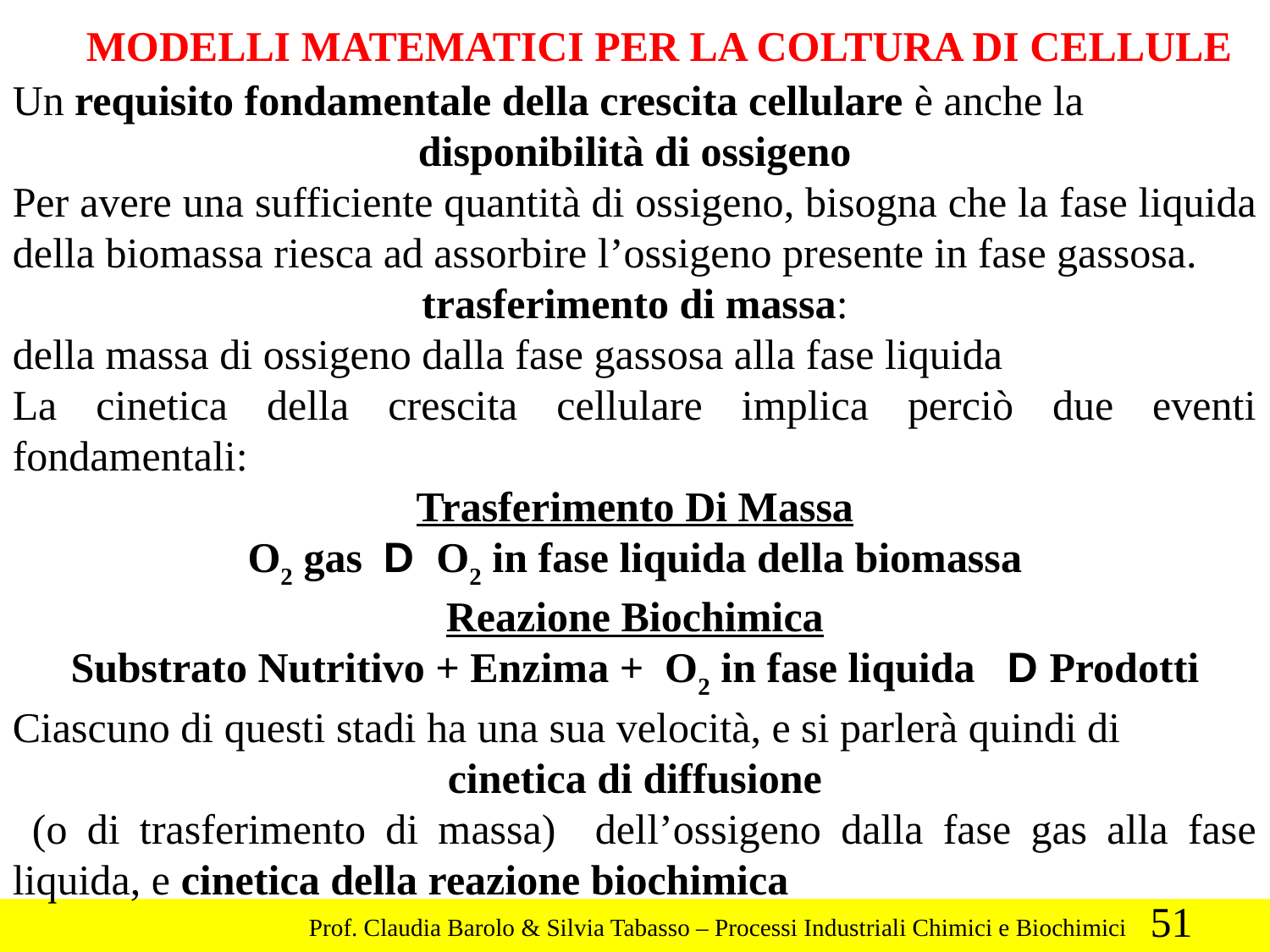

MODELLI MATEMATICI PER LA COLTURA DI CELLULE
Un requisito fondamentale della crescita cellulare è anche la
disponibilità di ossigeno
Per avere una sufficiente quantità di ossigeno, bisogna che la fase liquida della biomassa riesca ad assorbire l’ossigeno presente in fase gassosa.
 trasferimento di massa:
della massa di ossigeno dalla fase gassosa alla fase liquida
La cinetica della crescita cellulare implica perciò due eventi fondamentali:
Trasferimento Di Massa
O2 gas  D  O2 in fase liquida della biomassa
Reazione Biochimica
Substrato Nutritivo + Enzima +  O2 in fase liquida   D Prodotti
Ciascuno di questi stadi ha una sua velocità, e si parlerà quindi di
cinetica di diffusione
 (o di trasferimento di massa)  dell’ossigeno dalla fase gas alla fase liquida, e cinetica della reazione biochimica
51